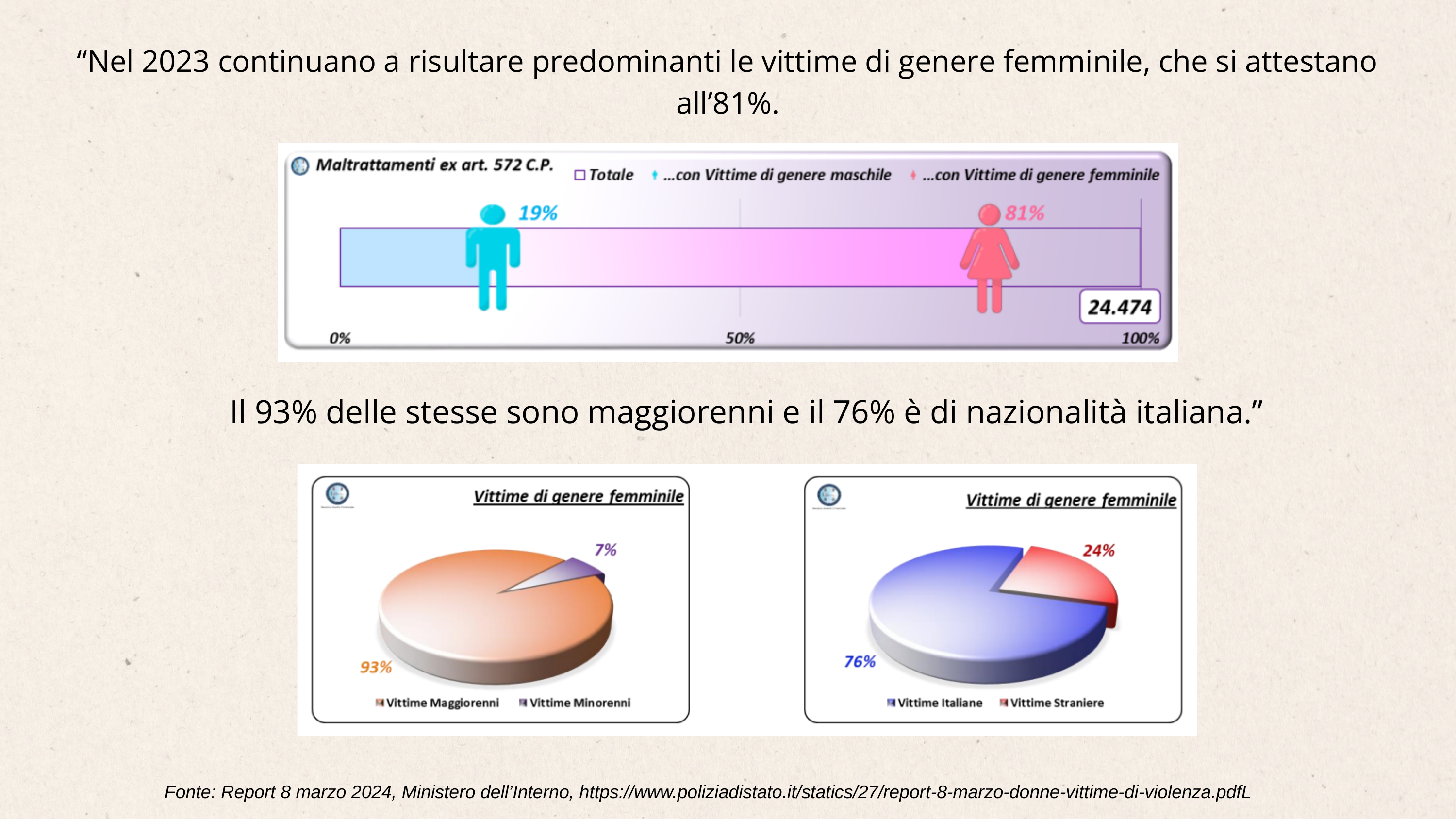

“Nel 2023 continuano a risultare predominanti le vittime di genere femminile, che si attestano all’81%.

Il 93% delle stesse sono maggiorenni e il 76% è di nazionalità italiana.”

Fonte: Report 8 marzo 2024, Ministero dell’Interno, https://www.poliziadistato.it/statics/27/report-8-marzo-donne-vittime-di-violenza.pdfL